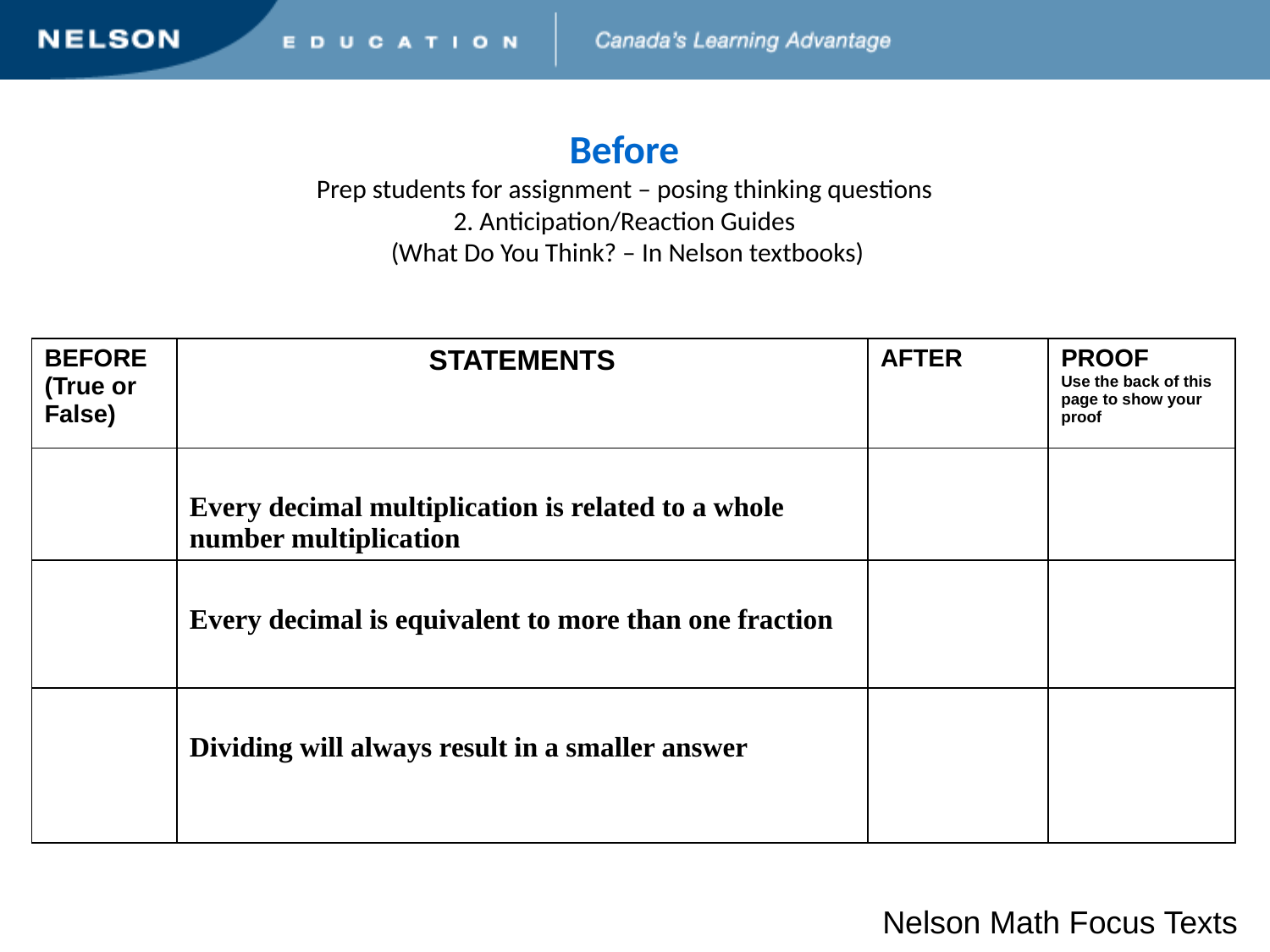

# Before Prep students for assignment – posing thinking questions 2. Anticipation/Reaction Guides (What Do You Think? – In Nelson textbooks)
| BEFORE (True or False) | STATEMENTS | AFTER | PROOF Use the back of this page to show your proof |
| --- | --- | --- | --- |
|  | Every decimal multiplication is related to a whole number multiplication |  |  |
|  | Every decimal is equivalent to more than one fraction |  |  |
|  | Dividing will always result in a smaller answer |  |  |
Nelson Math Focus Texts